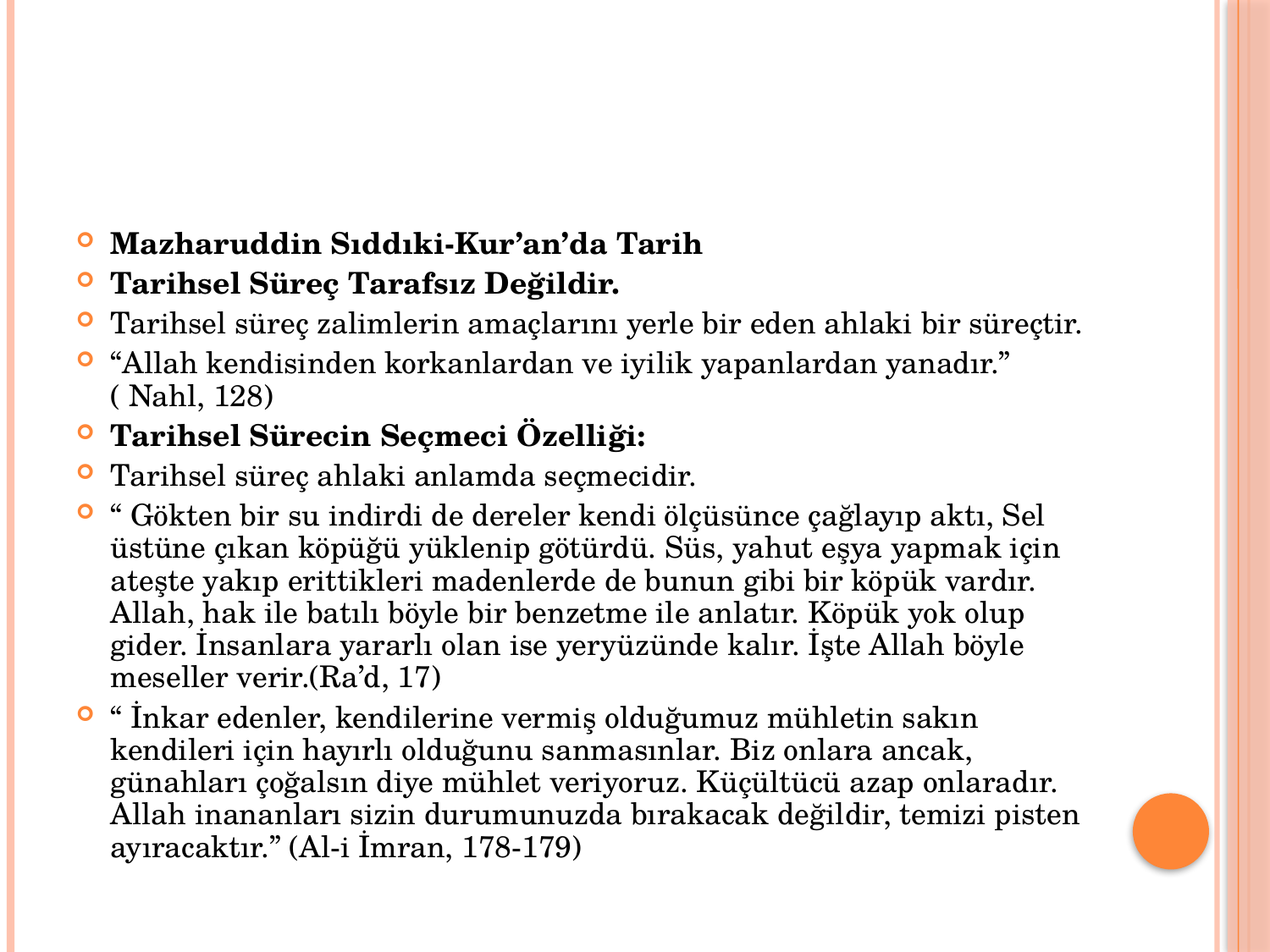

#
Mazharuddin Sıddıki-Kur’an’da Tarih
Tarihsel Süreç Tarafsız Değildir.
Tarihsel süreç zalimlerin amaçlarını yerle bir eden ahlaki bir süreçtir.
“Allah kendisinden korkanlardan ve iyilik yapanlardan yanadır.” ( Nahl, 128)
Tarihsel Sürecin Seçmeci Özelliği:
Tarihsel süreç ahlaki anlamda seçmecidir.
“ Gökten bir su indirdi de dereler kendi ölçüsünce çağlayıp aktı, Sel üstüne çıkan köpüğü yüklenip götürdü. Süs, yahut eşya yapmak için ateşte yakıp erittikleri madenlerde de bunun gibi bir köpük vardır. Allah, hak ile batılı böyle bir benzetme ile anlatır. Köpük yok olup gider. İnsanlara yararlı olan ise yeryüzünde kalır. İşte Allah böyle meseller verir.(Ra’d, 17)
“ İnkar edenler, kendilerine vermiş olduğumuz mühletin sakın kendileri için hayırlı olduğunu sanmasınlar. Biz onlara ancak, günahları çoğalsın diye mühlet veriyoruz. Küçültücü azap onlaradır. Allah inananları sizin durumunuzda bırakacak değildir, temizi pisten ayıracaktır.” (Al-i İmran, 178-179)